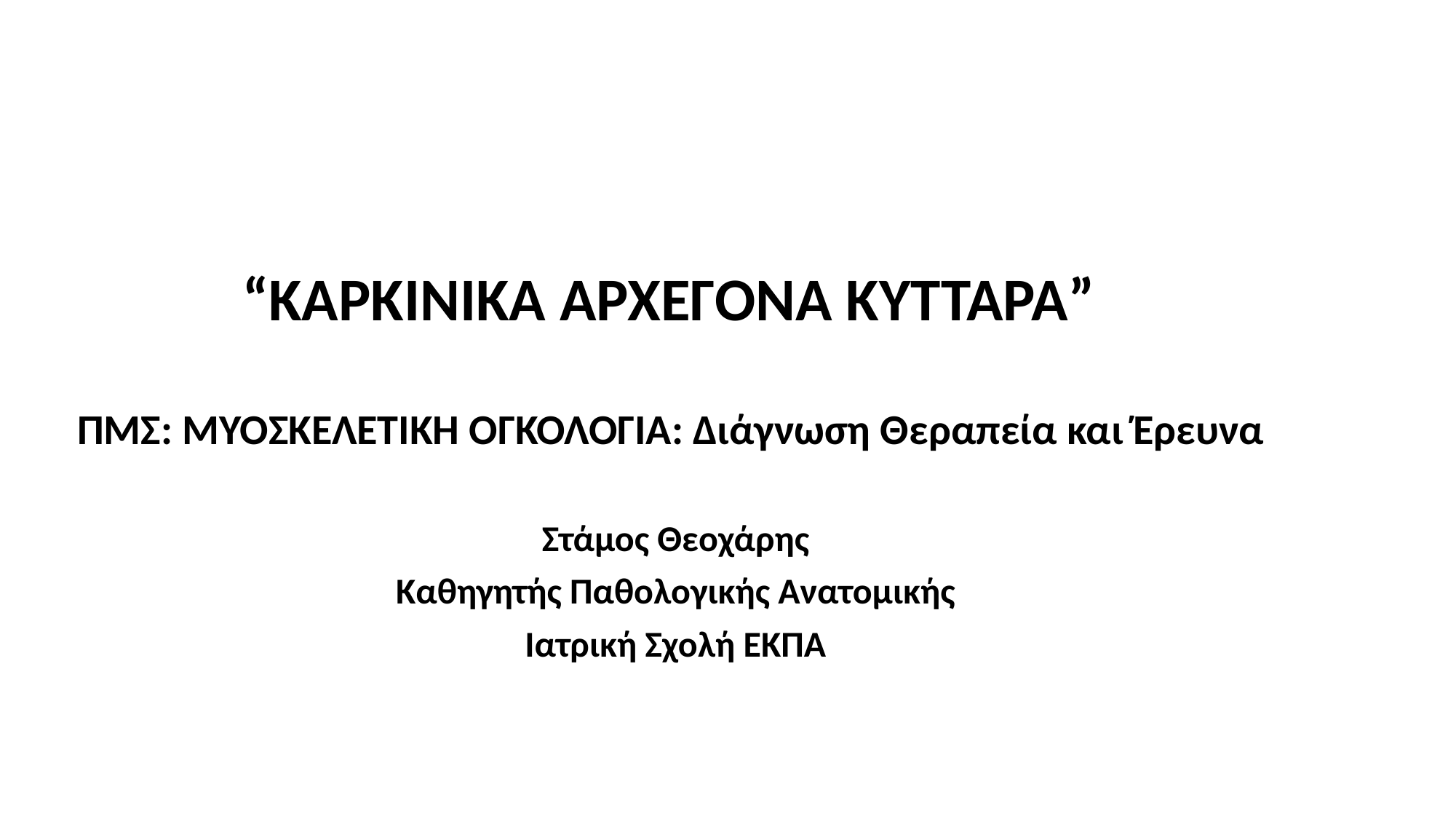

“ΚΑΡΚΙΝΙΚΑ ΑΡΧΕΓΟΝΑ ΚΥΤΤΑΡΑ”

ΠΜΣ: ΜΥΟΣΚΕΛΕΤΙΚΗ ΟΓΚΟΛΟΓΙΑ: Διάγνωση Θεραπεία και Έρευνα

Στάμος Θεοχάρης
Καθηγητής Παθολογικής Ανατομικής
Ιατρική Σχολή ΕΚΠΑ